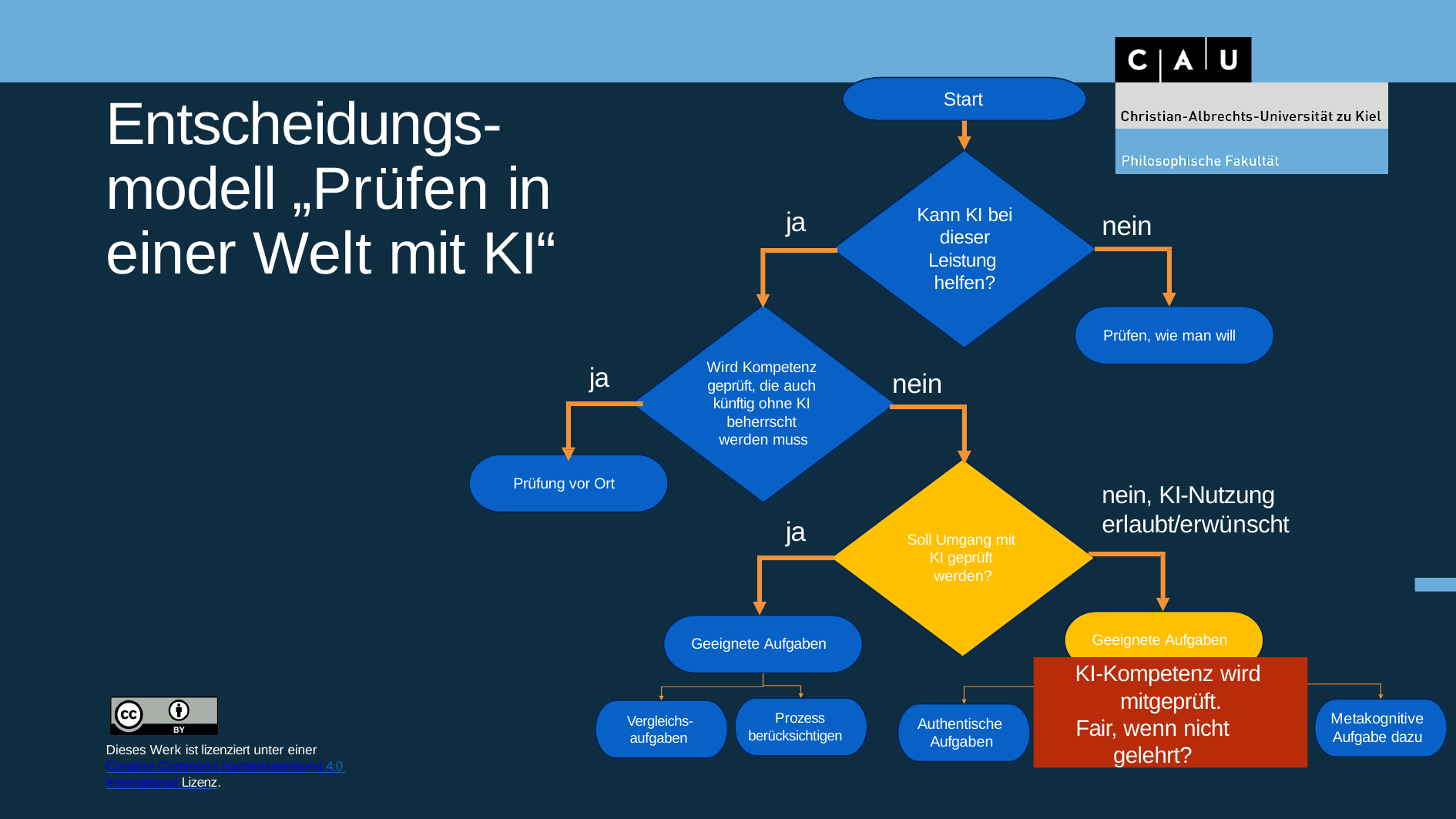

# Entscheidungs-  modell „Prüfen in  einer Welt mit KI“
Start

Kann KI bei  dieser  Leistung  helfen?
ja
nein

Prüfen, wie man will
Wird Kompetenz  geprüft, die auch  künftig ohne KI  beherrscht  werden muss
ja
nein

Prüfung vor Ort
nein, KI-Nutzung  erlaubt/erwünscht
ja
Soll Umgang mit  KI geprüft  werden?

Geeignete Aufgaben
Geeignete Aufgaben
KI-Kompetenz wird  mitgeprüft.
Fair, wenn nicht gelehrt?

Prozess	Prozess
berücksichtigen	begleiten
Prozess
Metakognitive
Vergleichs-
Authentische
berücksichtigen
Aufgabe dazu
aufgaben
Aufgaben
Dieses Werk ist lizenziert unter einer  Creative Commons Namensnennung 4.0  International Lizenz.